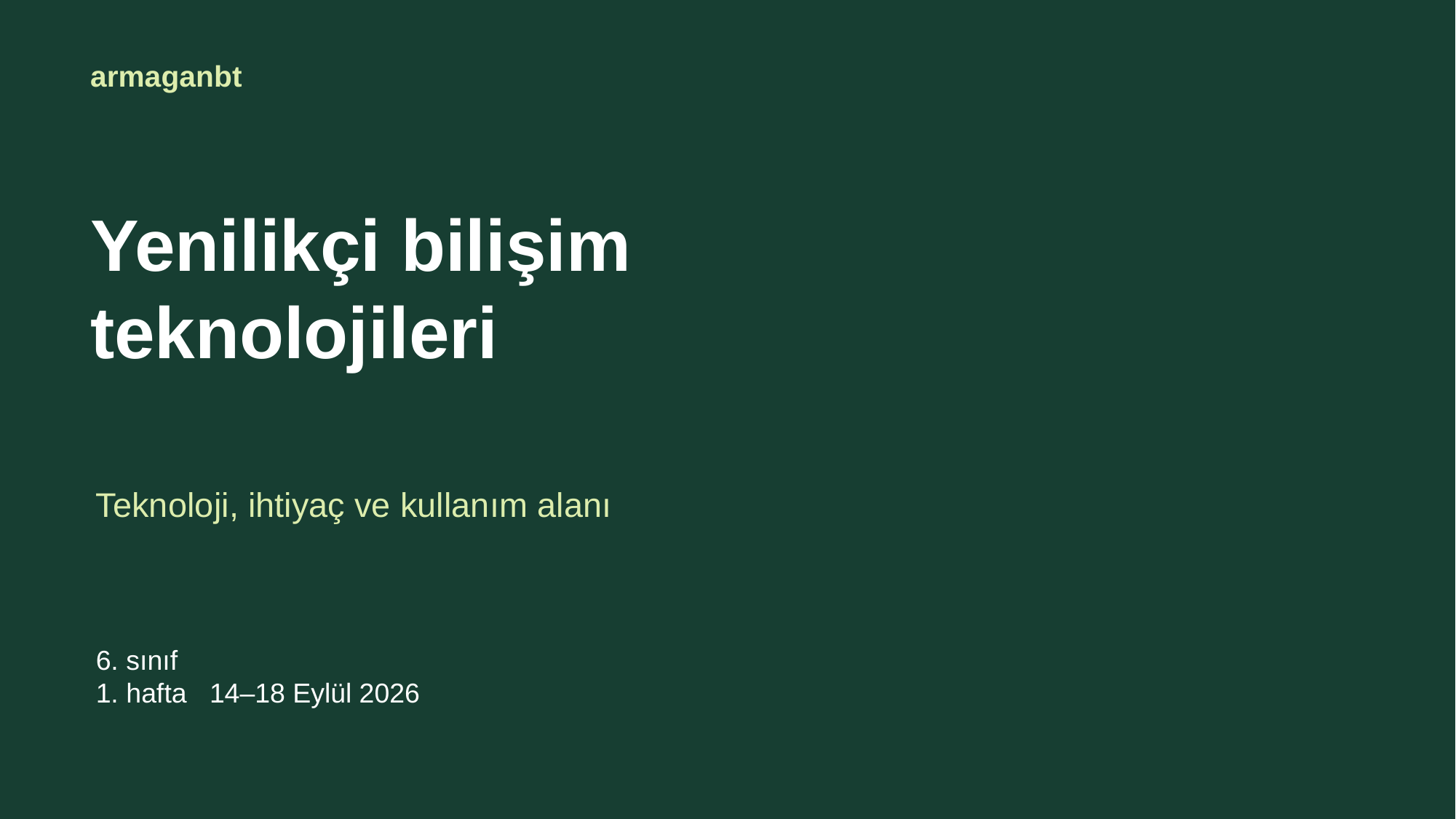

armaganbt
Yenilikçi bilişim
teknolojileri
Teknoloji, ihtiyaç ve kullanım alanı
6. sınıf
1. hafta   14–18 Eylül 2026